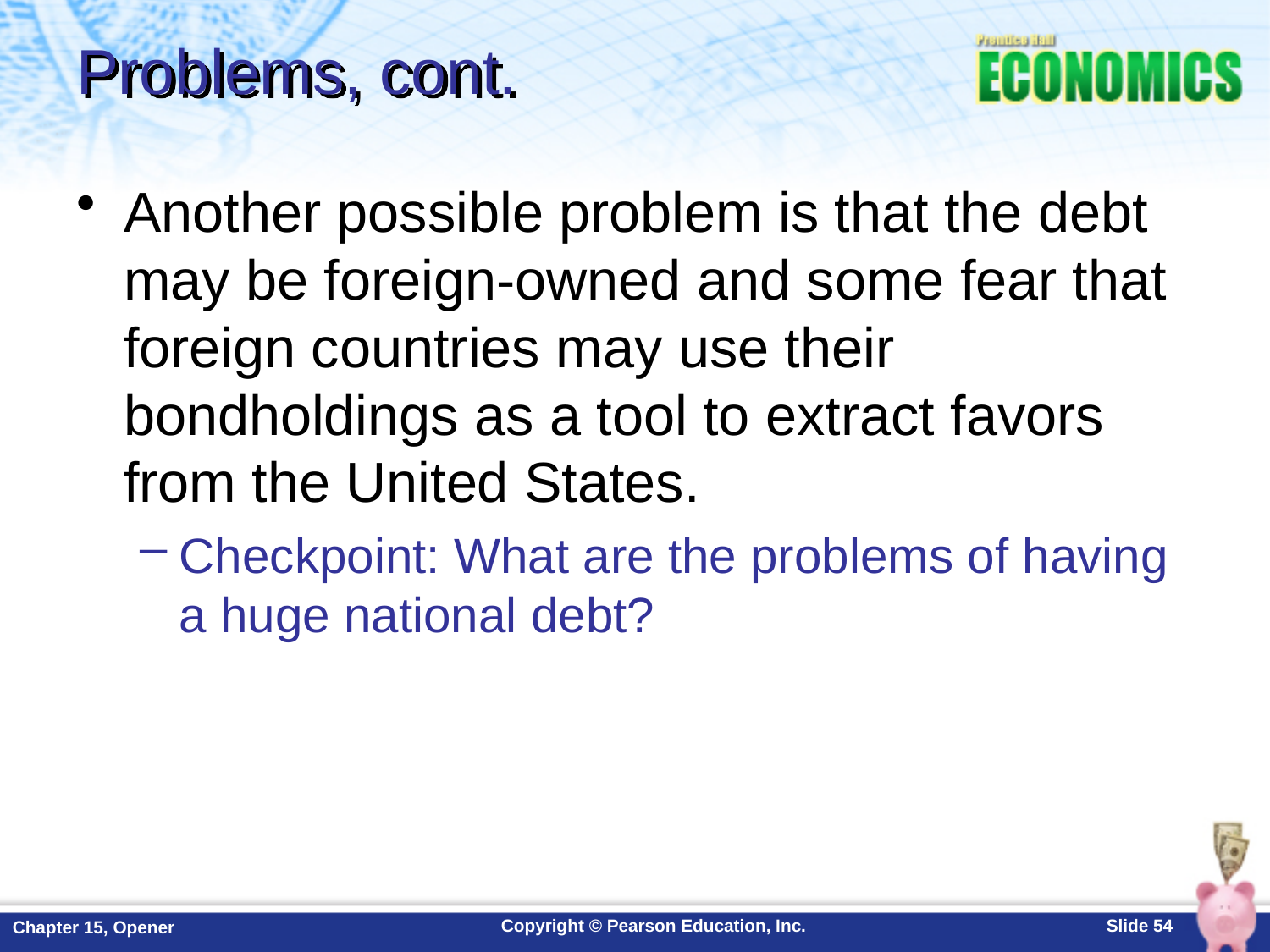

# Problems, cont.
Another possible problem is that the debt may be foreign-owned and some fear that foreign countries may use their bondholdings as a tool to extract favors from the United States.
Checkpoint: What are the problems of having a huge national debt?